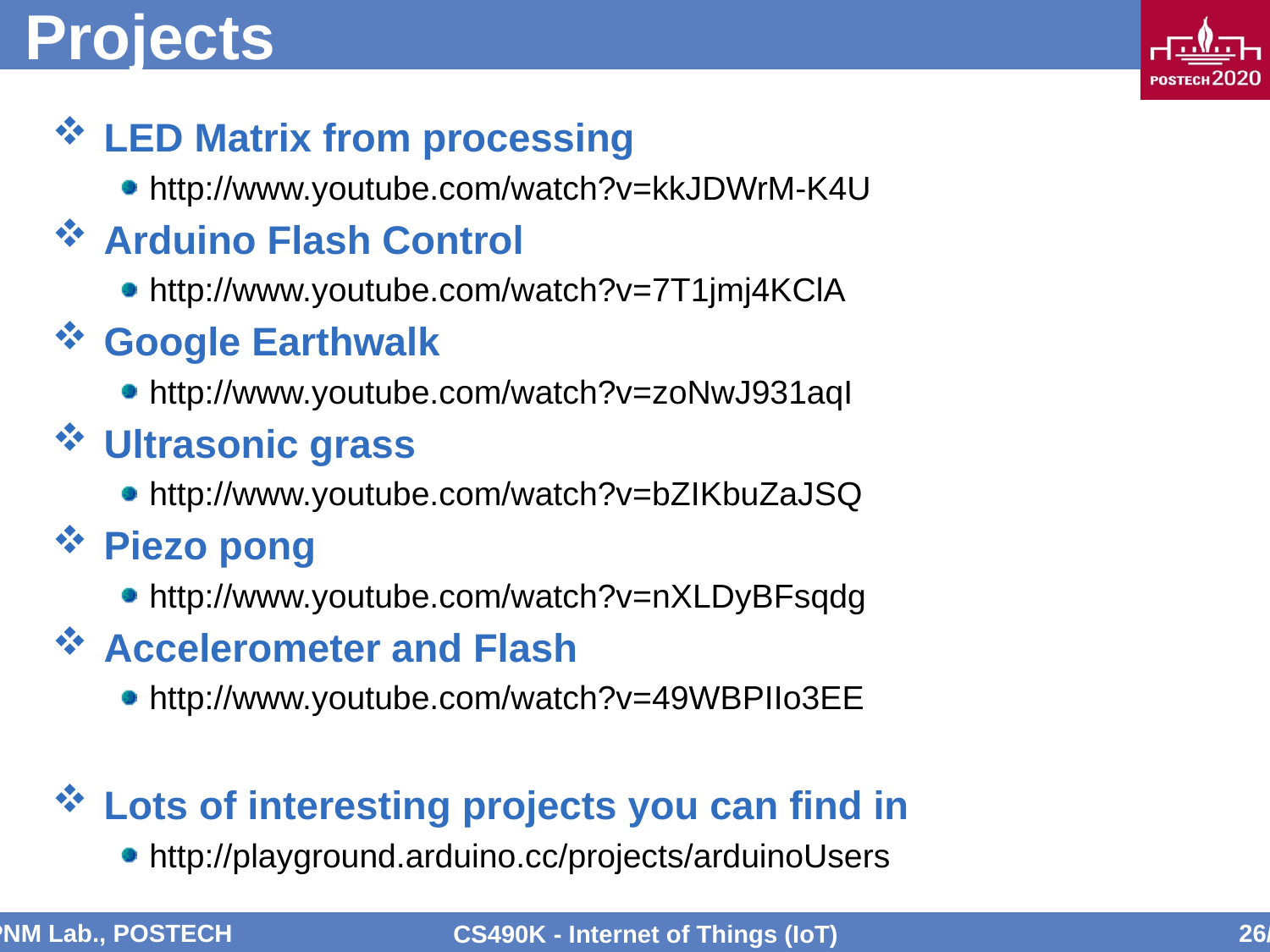

# Projects
LED Matrix from processing
http://www.youtube.com/watch?v=kkJDWrM-K4U
Arduino Flash Control
http://www.youtube.com/watch?v=7T1jmj4KClA
Google Earthwalk
http://www.youtube.com/watch?v=zoNwJ931aqI
Ultrasonic grass
http://www.youtube.com/watch?v=bZIKbuZaJSQ
Piezo pong
http://www.youtube.com/watch?v=nXLDyBFsqdg
Accelerometer and Flash
http://www.youtube.com/watch?v=49WBPIIo3EE

Lots of interesting projects you can find in
http://playground.arduino.cc/projects/arduinoUsers